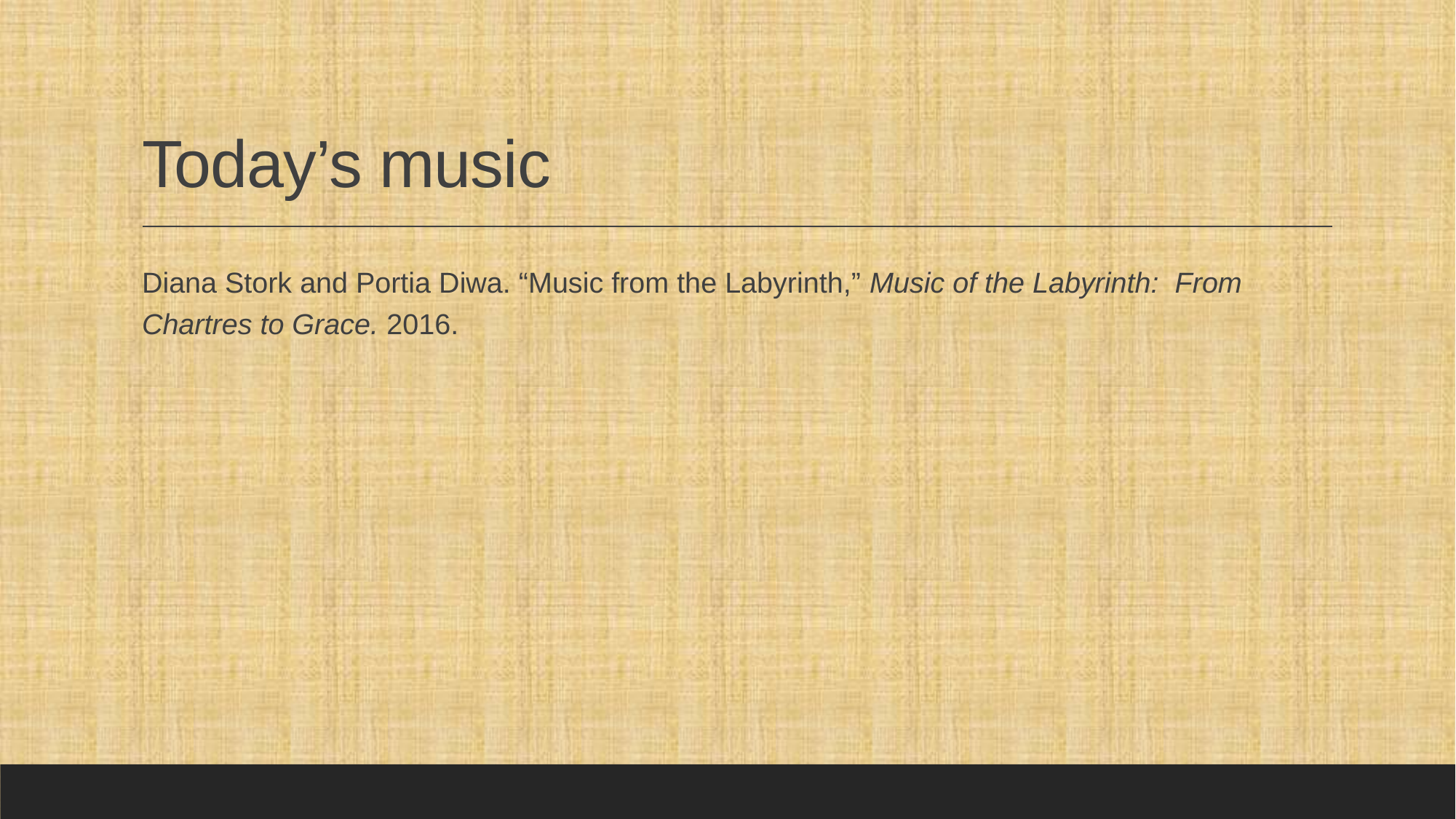

# Today’s music
Diana Stork and Portia Diwa. “Music from the Labyrinth,” Music of the Labyrinth:  From Chartres to Grace. 2016.